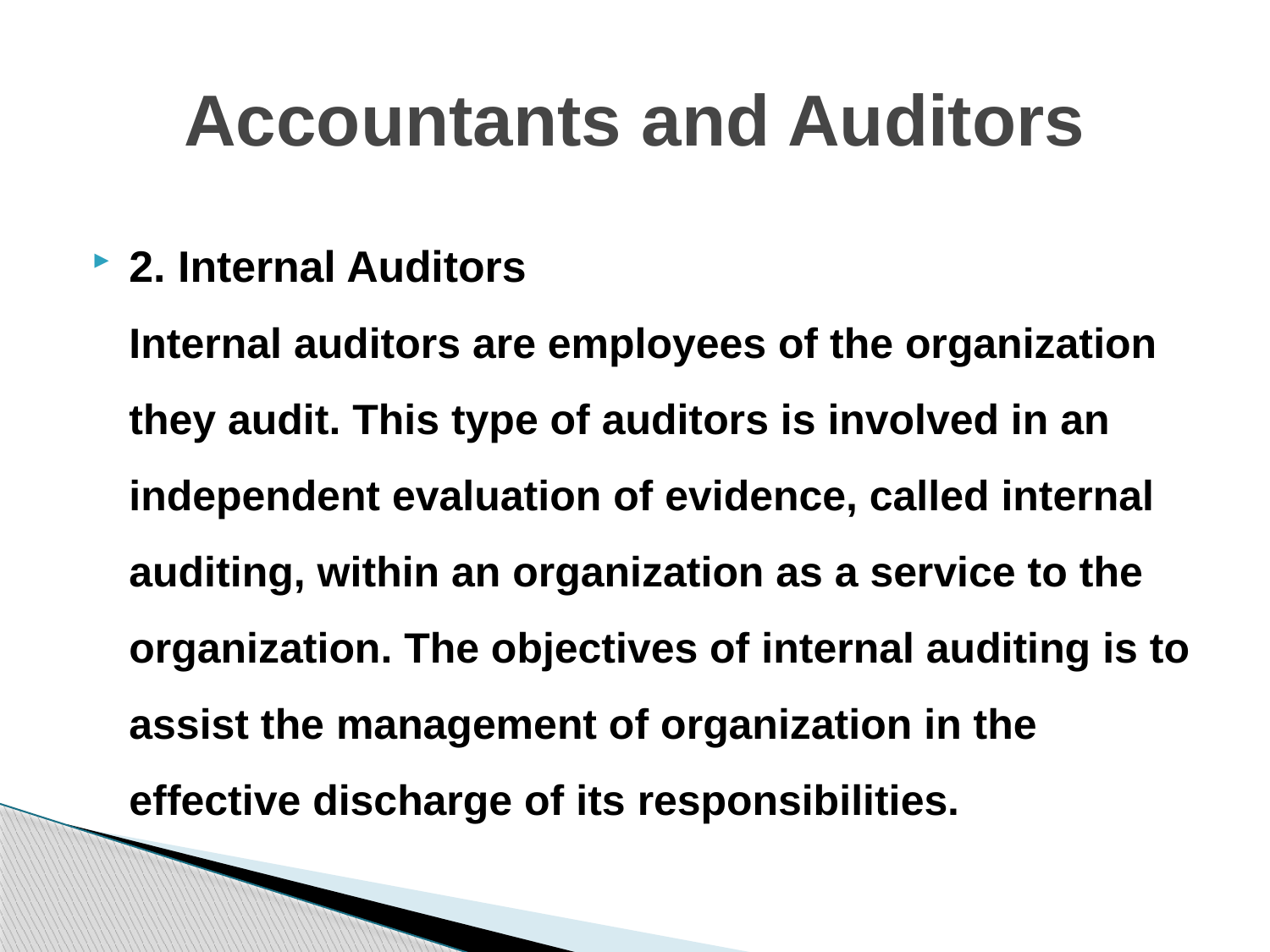

# Accountants and Auditors
2. Internal Auditors
Internal auditors are employees of the organization they audit. This type of auditors is involved in an independent evaluation of evidence, called internal auditing, within an organization as a service to the organization. The objectives of internal auditing is to assist the management of organization in the effective discharge of its responsibilities.